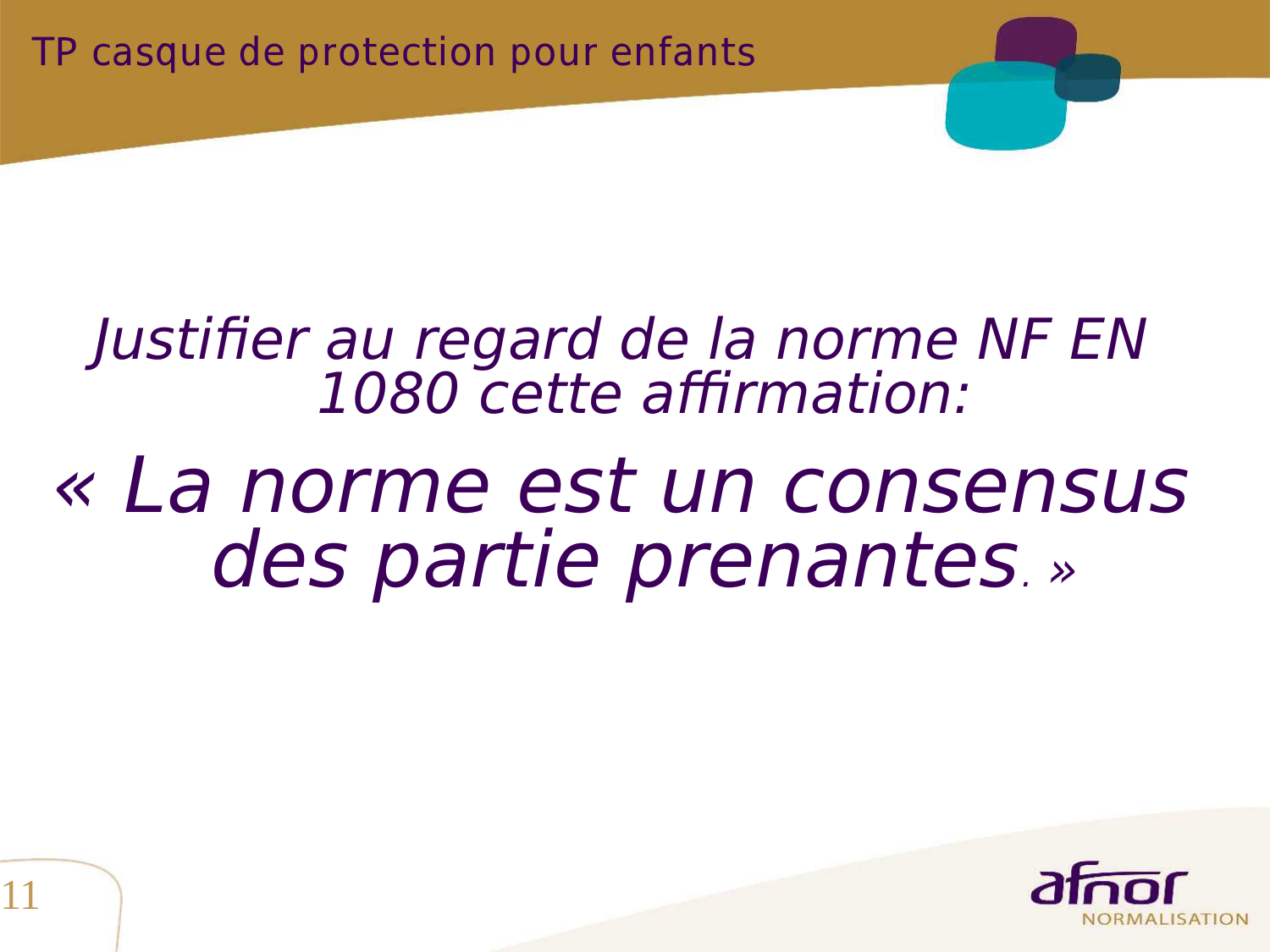

TP casque de protection pour enfants

Justifier au regard de la norme NF EN 1080 cette affirmation:
« La norme est un consensus des partie prenantes. »

11